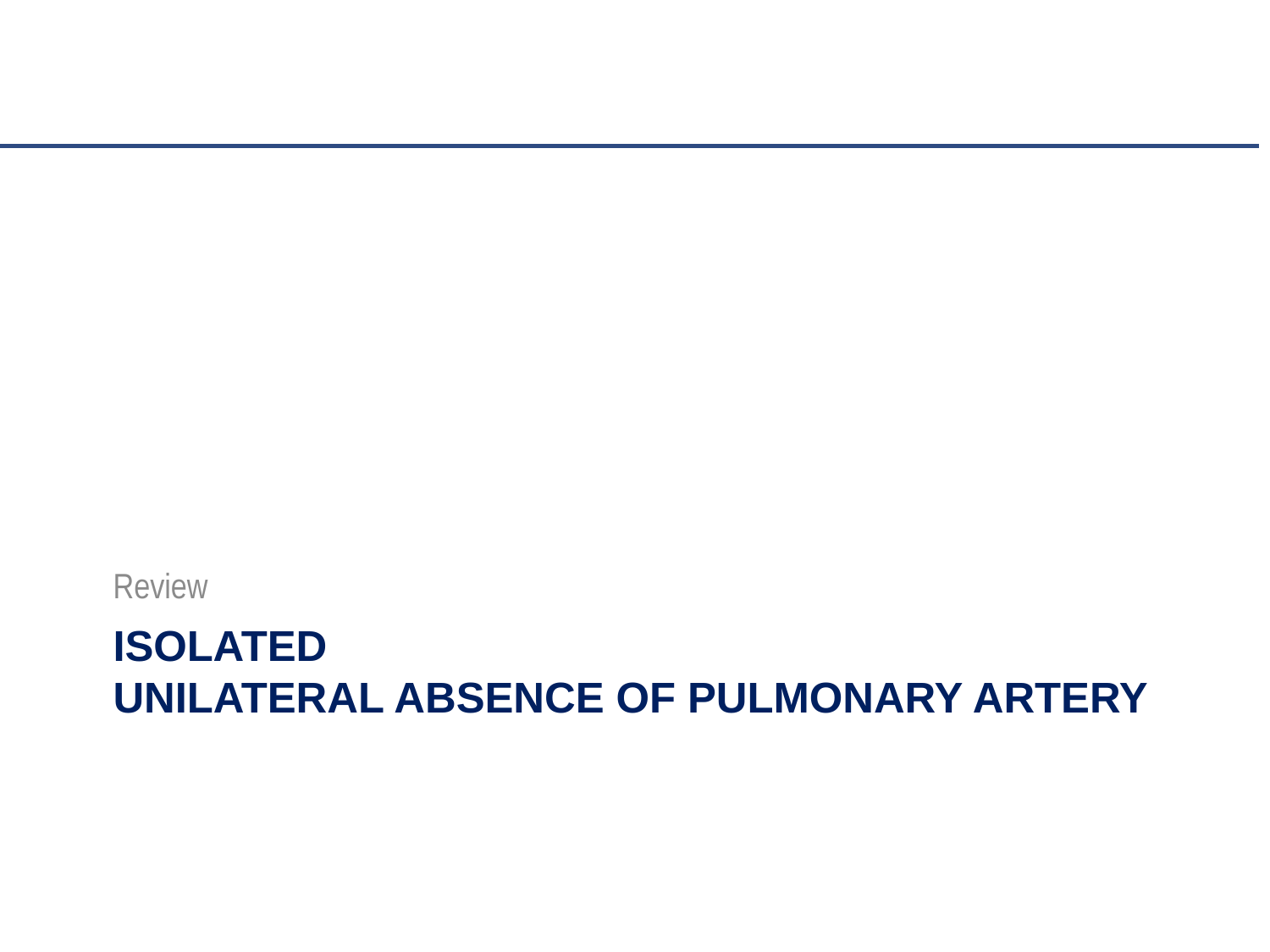

Review
# Isolated unilateral absence of pulmonary artery